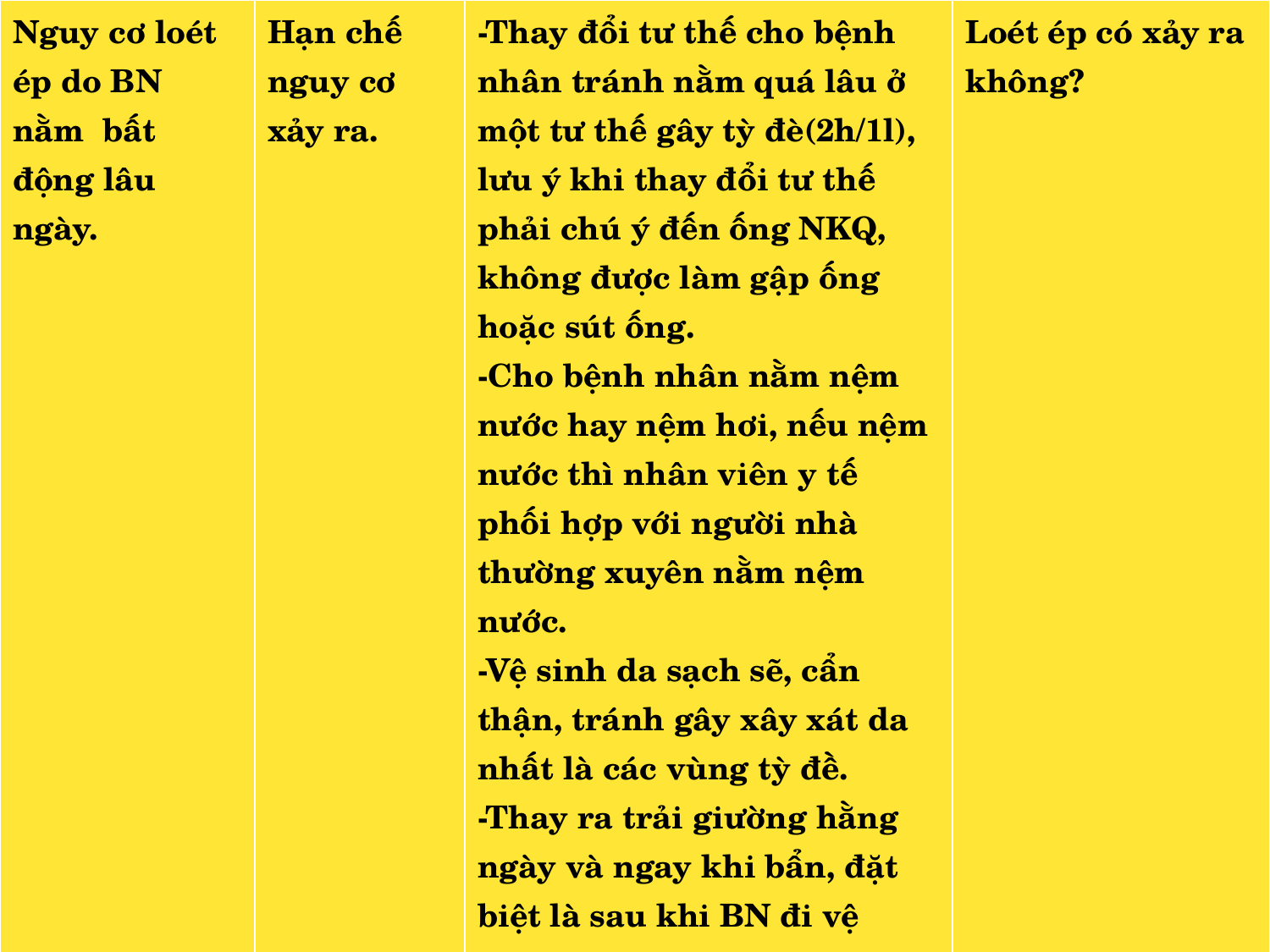

| Nguy cơ loét ép do BN nằm bất động lâu ngày. | Hạn chế nguy cơ xảy ra. | -Thay đổi tư thế cho bệnh nhân tránh nằm quá lâu ở một tư thế gây tỳ đè(2h/1l), lưu ý khi thay đổi tư thế phải chú ý đến ống NKQ, không được làm gập ống hoặc sút ống. -Cho bệnh nhân nằm nệm nước hay nệm hơi, nếu nệm nước thì nhân viên y tế phối hợp với người nhà thường xuyên nằm nệm nước. -Vệ sinh da sạch sẽ, cẩn thận, tránh gây xây xát da nhất là các vùng tỳ đề. -Thay ra trải giường hằng ngày và ngay khi bẩn, đặt biệt là sau khi BN đi vệ sinh. -Theo dõi thường xuyên các vị trí tỳ đè để phát hiện sớm các dấu hiệu loét ép để xử trí kịp thời. | Loét ép có xảy ra không? |
| --- | --- | --- | --- |
#